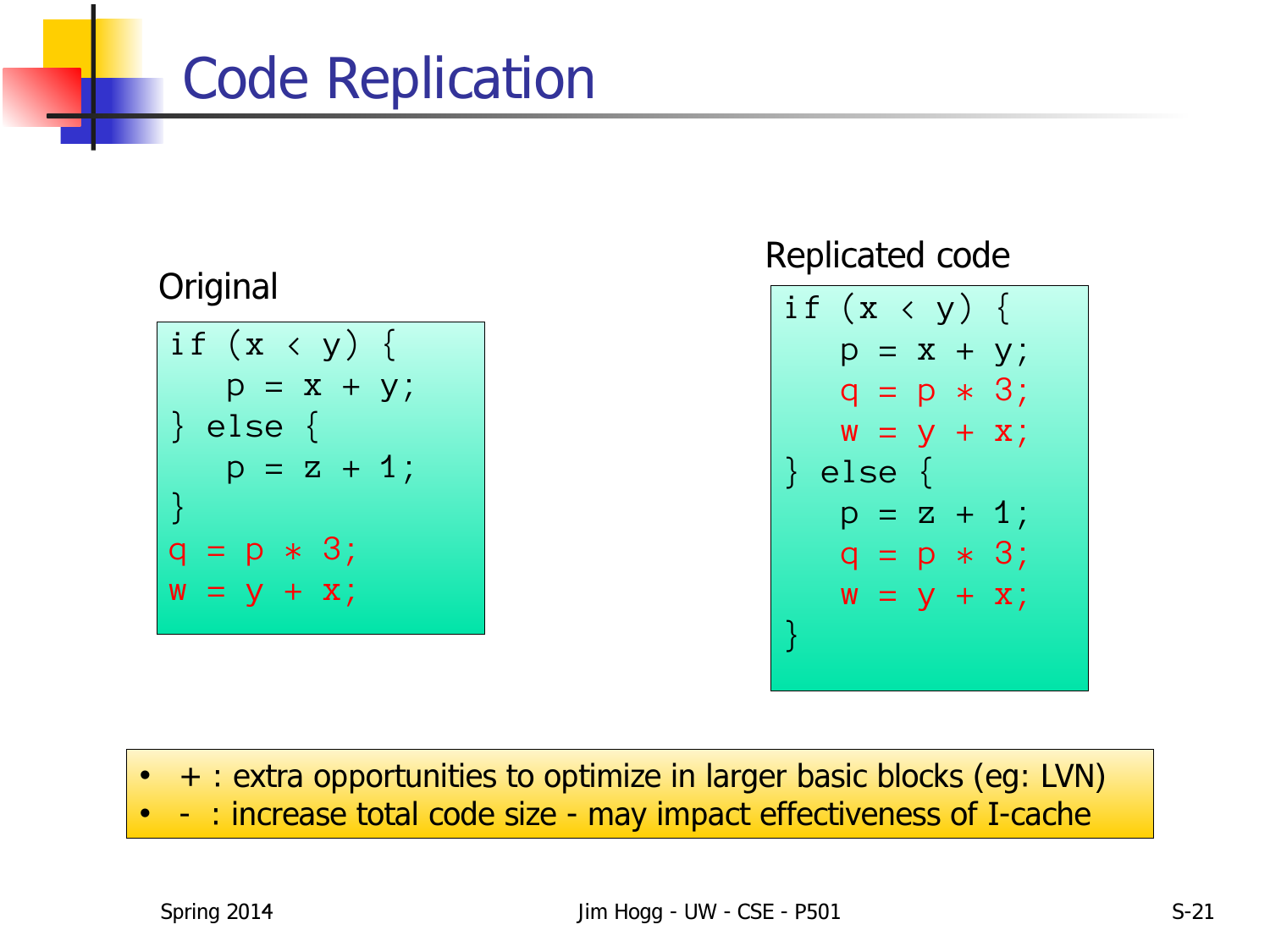

# Code Replication
Replicated code
Original
if (x < y) {
   p = x + y;
   q = p * 3;
   w = y + x;
} else {
   p = z + 1;
   q = p * 3;
   w = y + x;
}
if (x < y) {
   p = x + y;
} else {
   p = z + 1;
}
q = p * 3;
w = y + x;
+ : extra opportunities to optimize in larger basic blocks (eg: LVN)
-  : increase total code size - may impact effectiveness of I-cache
Spring 2014
Jim Hogg - UW - CSE - P501
S-21